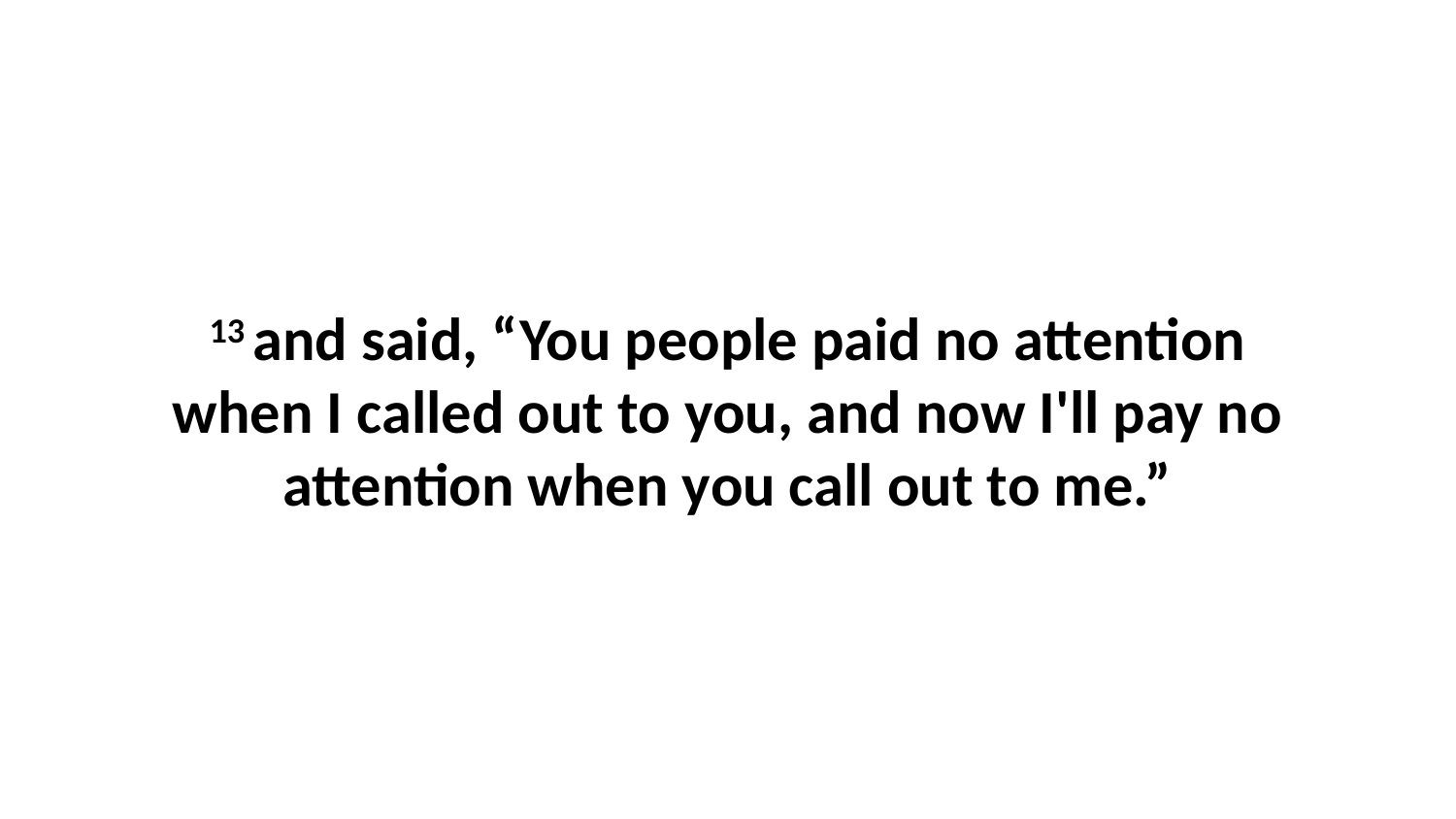

13 and said, “You people paid no attention when I called out to you, and now I'll pay no attention when you call out to me.”